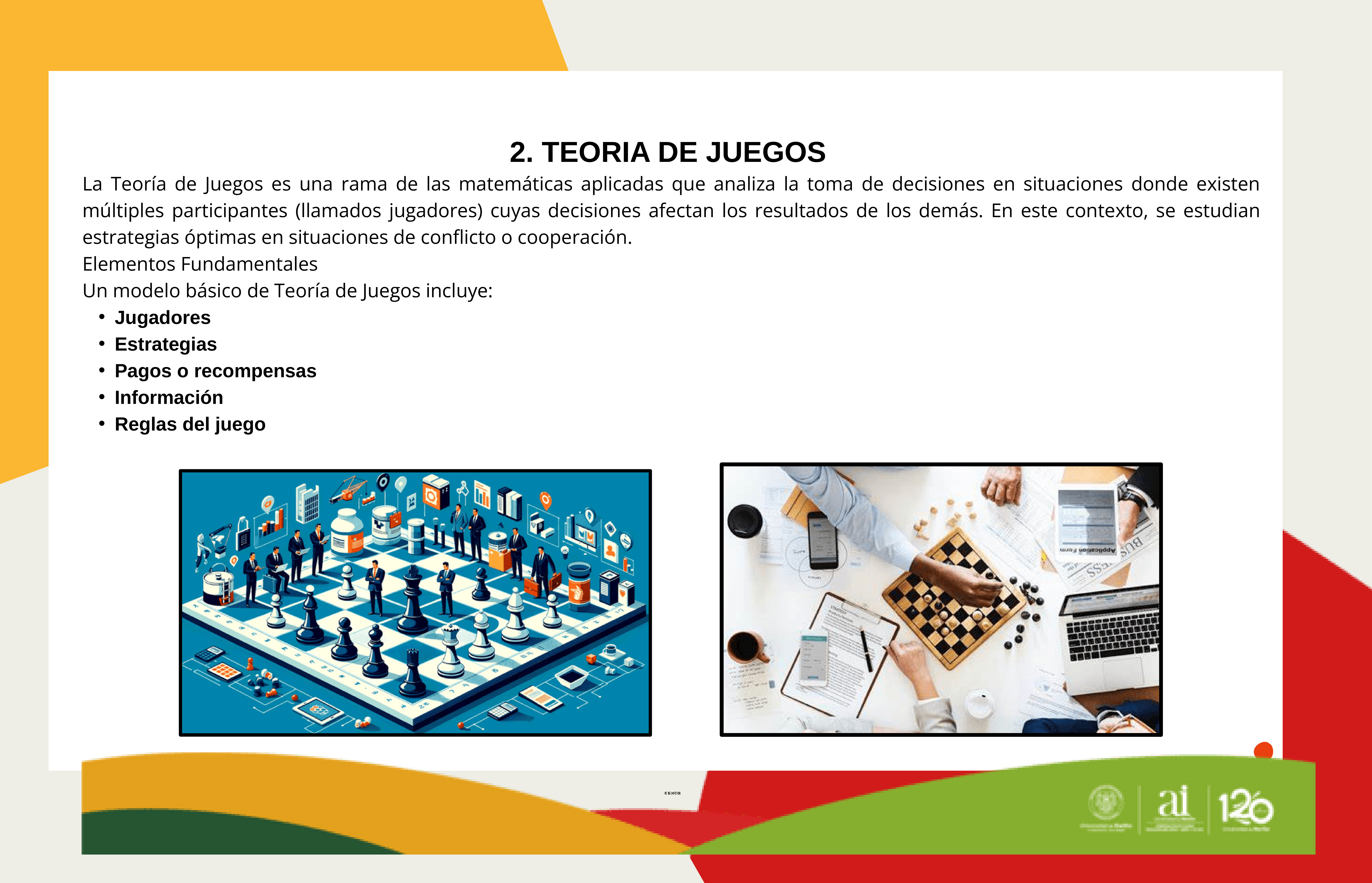

2. TEORIA DE JUEGOS
La Teoría de Juegos es una rama de las matemáticas aplicadas que analiza la toma de decisiones en situaciones donde existen múltiples participantes (llamados jugadores) cuyas decisiones afectan los resultados de los demás. En este contexto, se estudian estrategias óptimas en situaciones de conflicto o cooperación.
Elementos Fundamentales
Un modelo básico de Teoría de Juegos incluye:
Jugadores
Estrategias
Pagos o recompensas
Información
Reglas del juego

TEXTO
KNIKIK